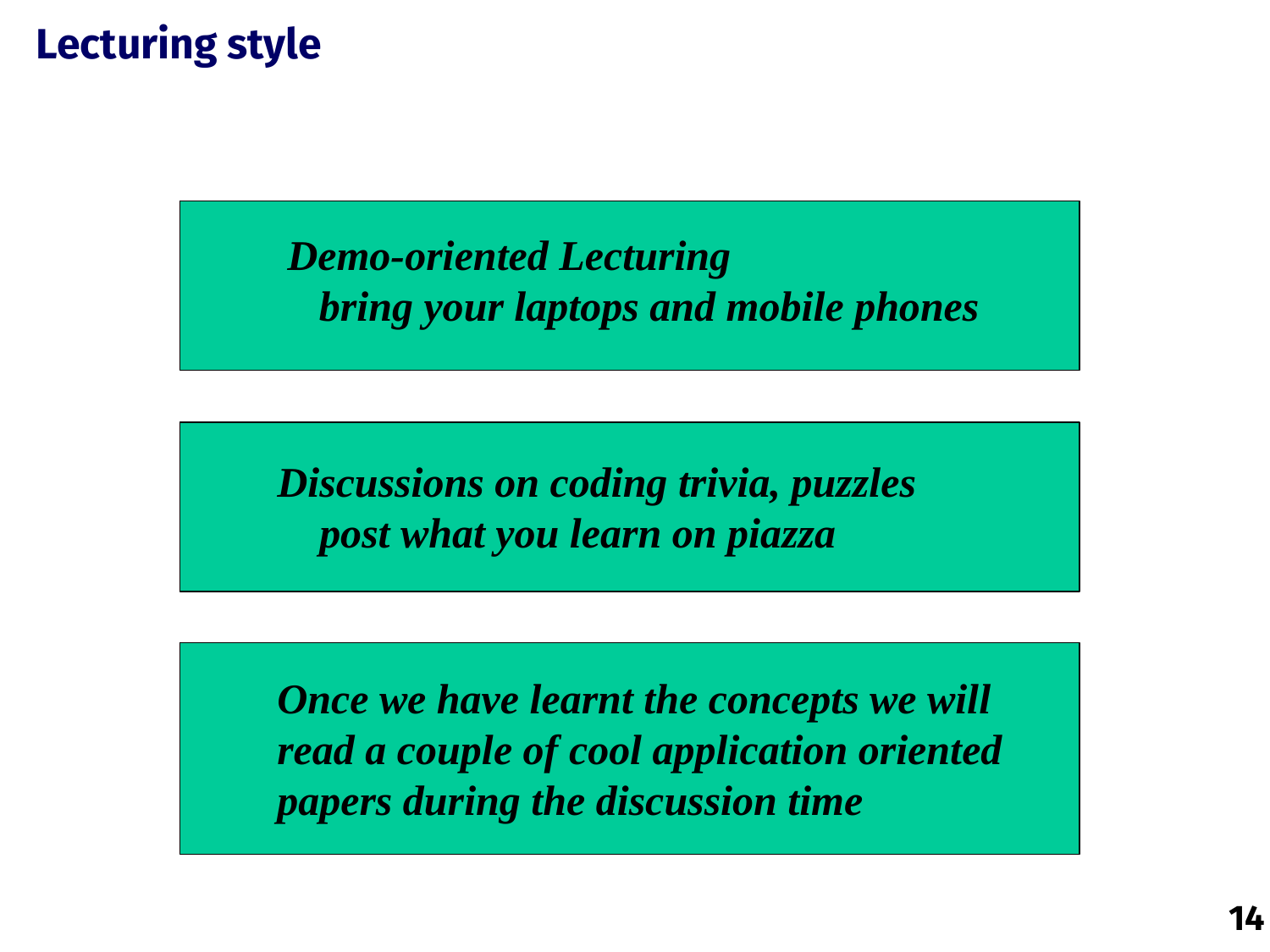

# Lecturing style

Demo-oriented Lecturing
   bring your laptops and mobile phones

Discussions on coding trivia, puzzles
    post what you learn on piazza

Once we have learnt the concepts we will read a couple of cool application oriented papers during the discussion time
14